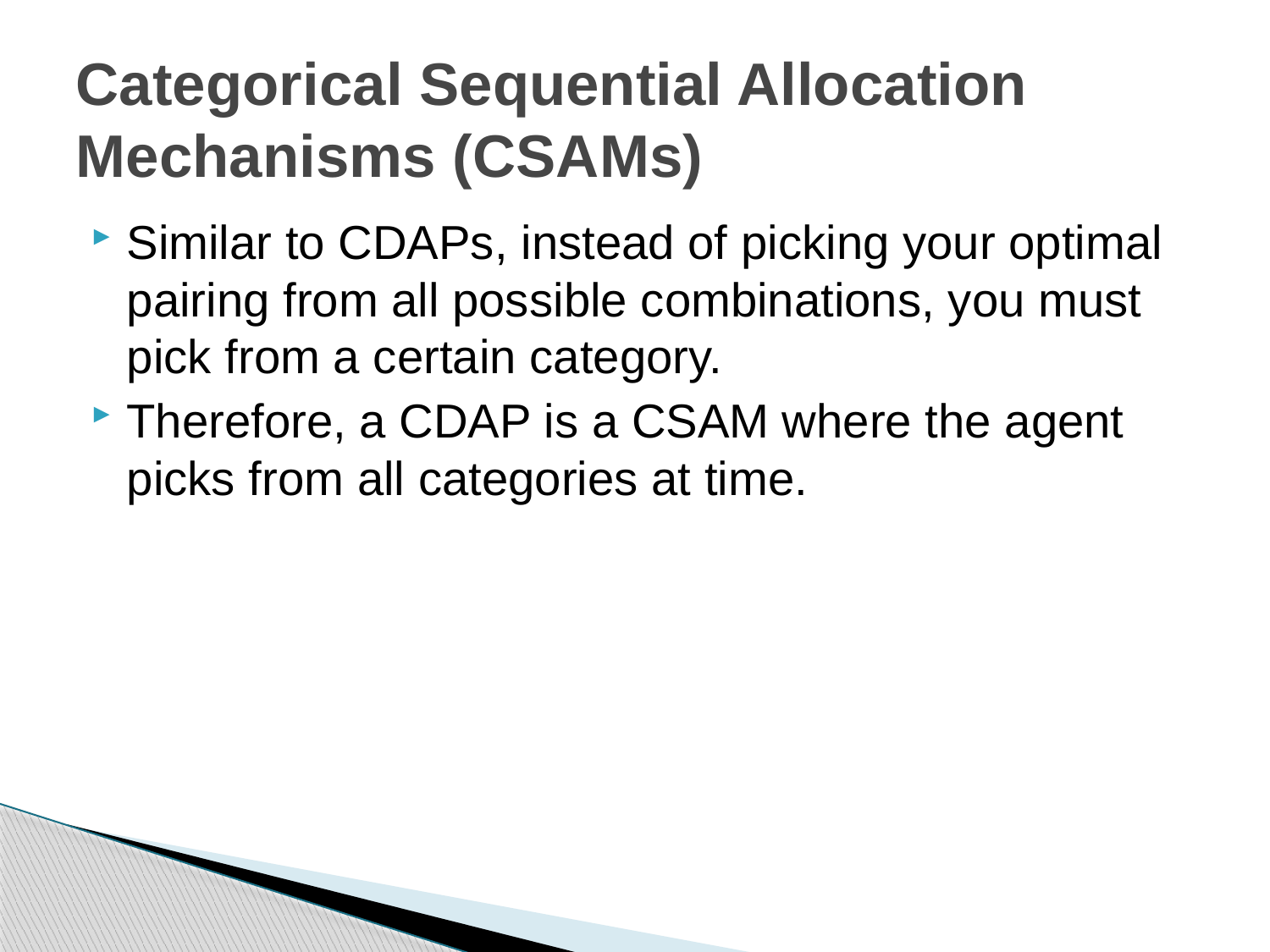

# Categorical Sequential Allocation Mechanisms (CSAMs)
Similar to CDAPs, instead of picking your optimal pairing from all possible combinations, you must pick from a certain category.
Therefore, a CDAP is a CSAM where the agent picks from all categories at time.